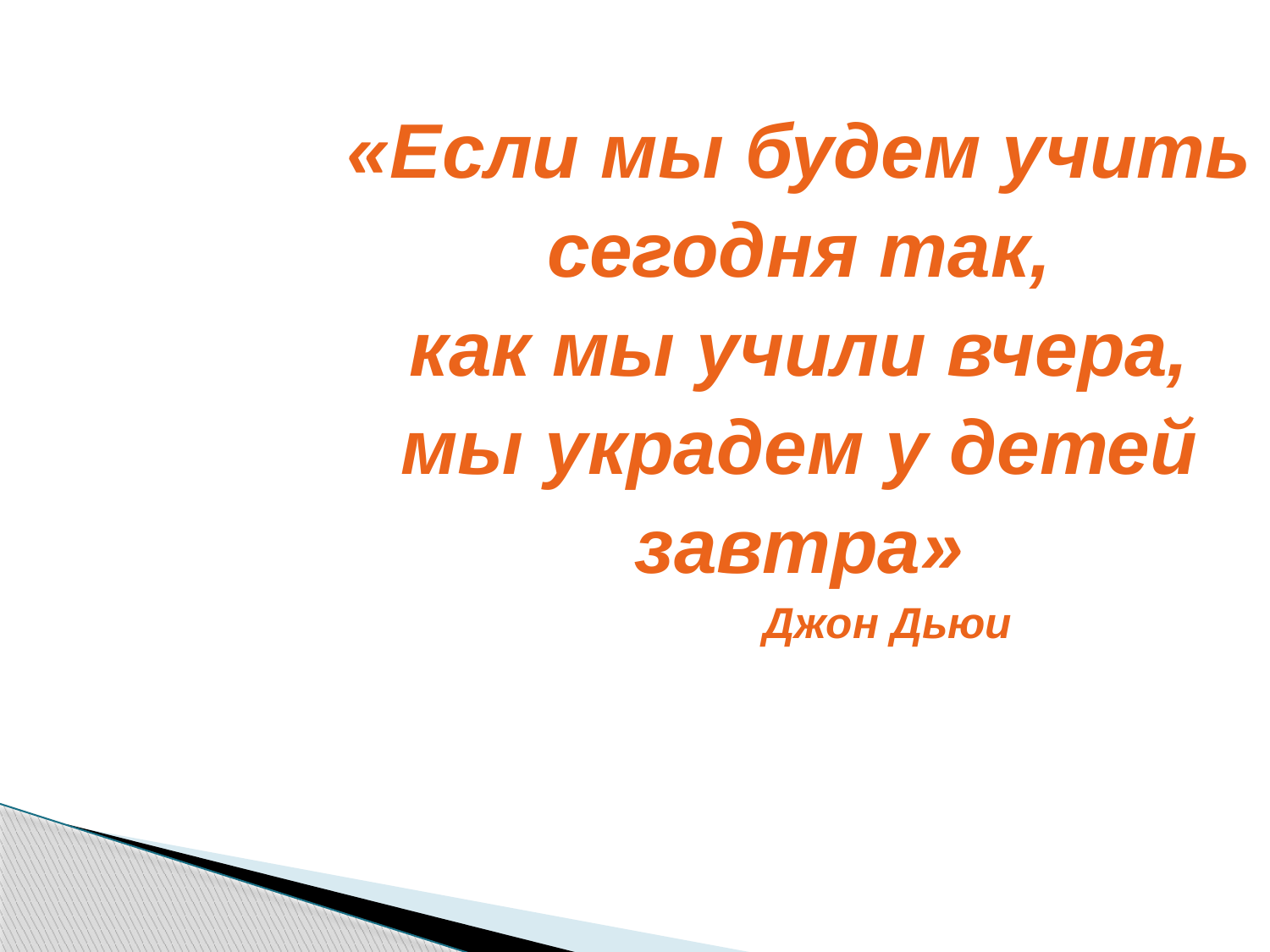

«Если мы будем учить
сегодня так,
как мы учили вчера,
мы украдем у детей
завтра»
                                   Джон Дьюи